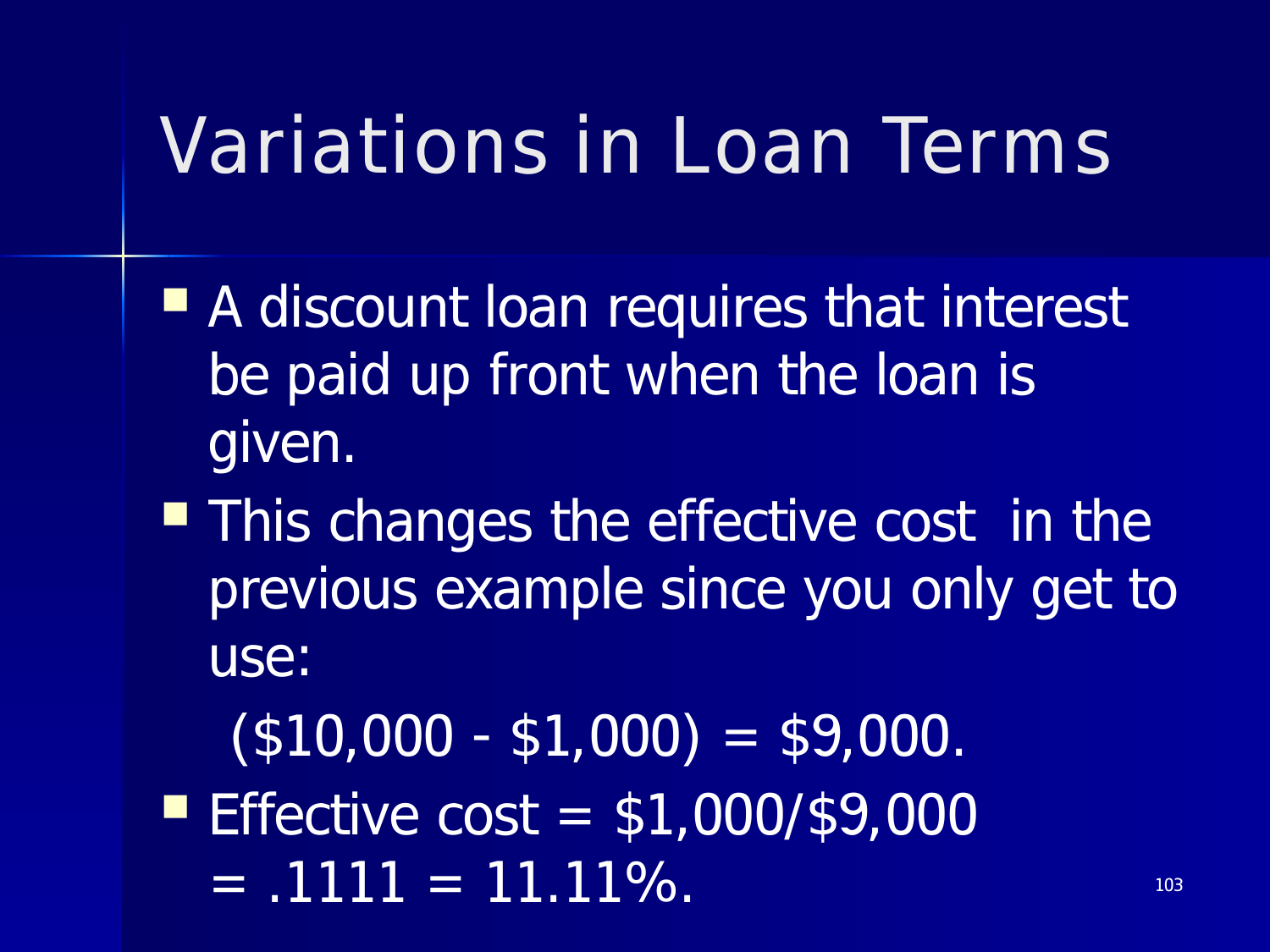

# Variations in Loan Terms
A discount loan requires that interest be paid up front when the loan is given.
This changes the effective cost  in the previous example since you only get to use:
    ($10,000 - $1,000) = $9,000.
Effective cost = $1,000/$9,000 = .1111 = 11.11%.
103